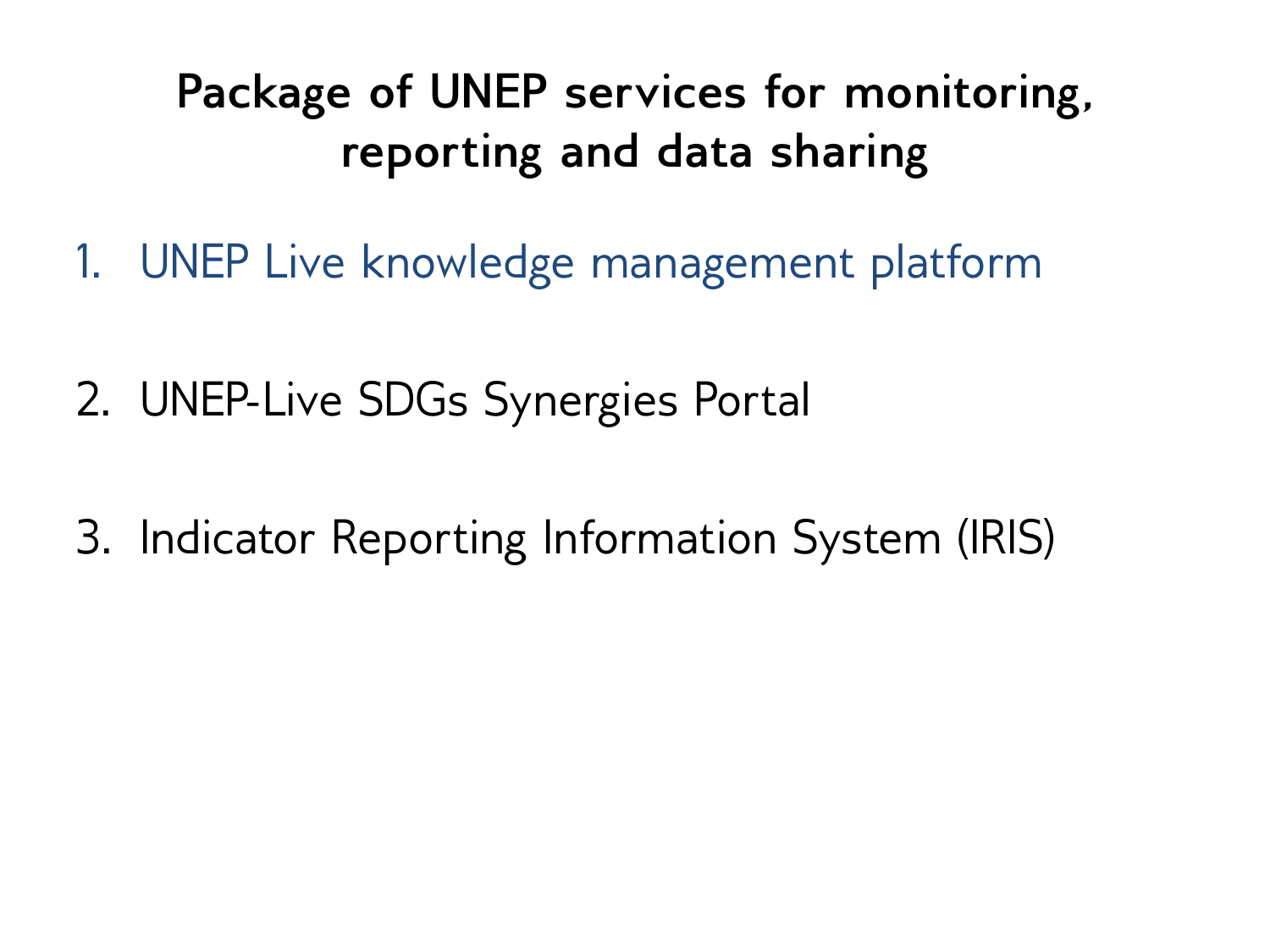

# Package of UNEP services for monitoring, reporting and data sharing
UNEP Live knowledge management platform

UNEP-Live SDGs Synergies Portal

Indicator Reporting Information System (IRIS)